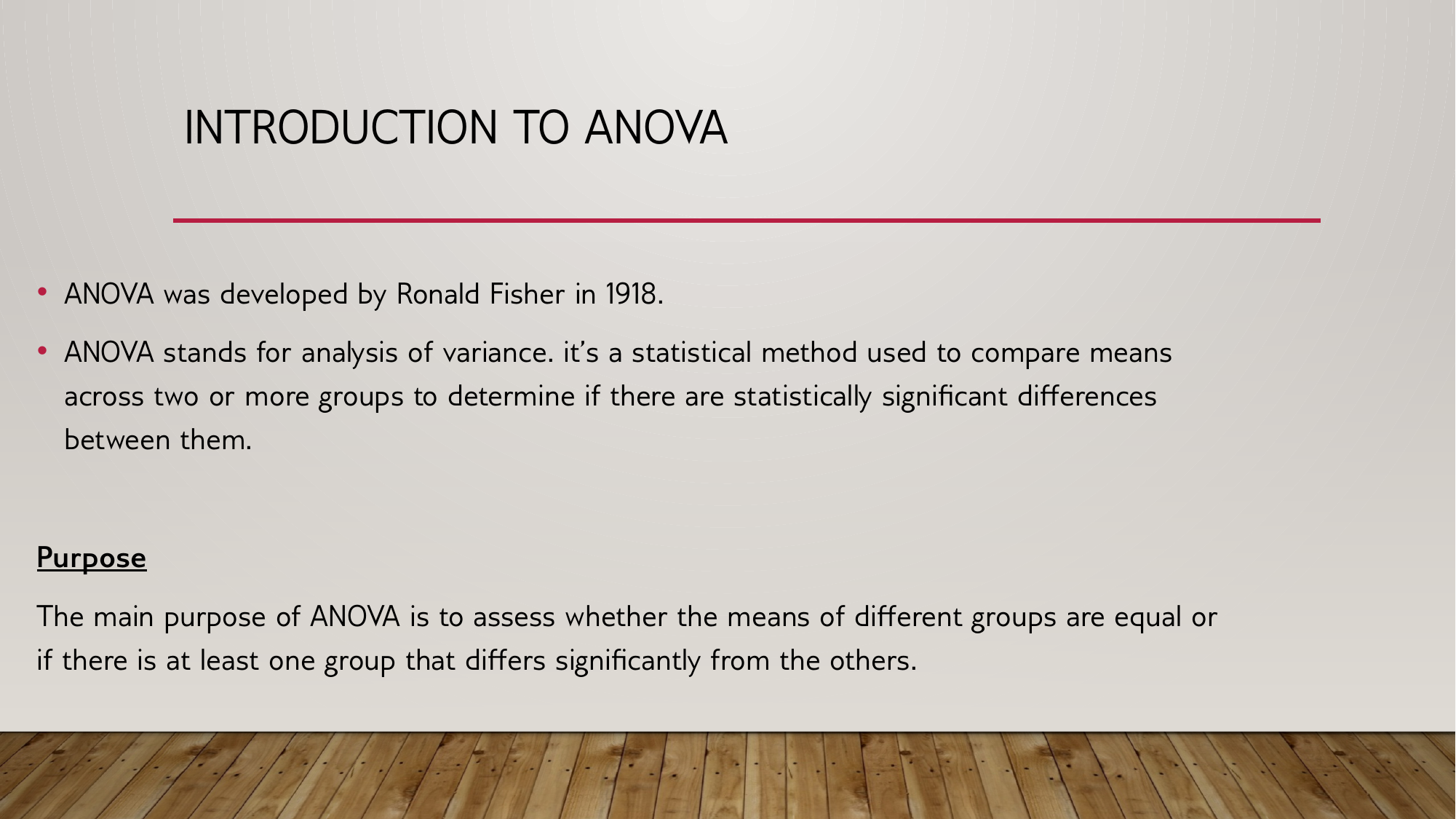

# Introduction to ANOVA
ANOVA was developed by Ronald Fisher in 1918.
ANOVA stands for analysis of variance. it’s a statistical method used to compare means across two or more groups to determine if there are statistically significant differences between them.

Purpose
The main purpose of ANOVA is to assess whether the means of different groups are equal or if there is at least one group that differs significantly from the others.